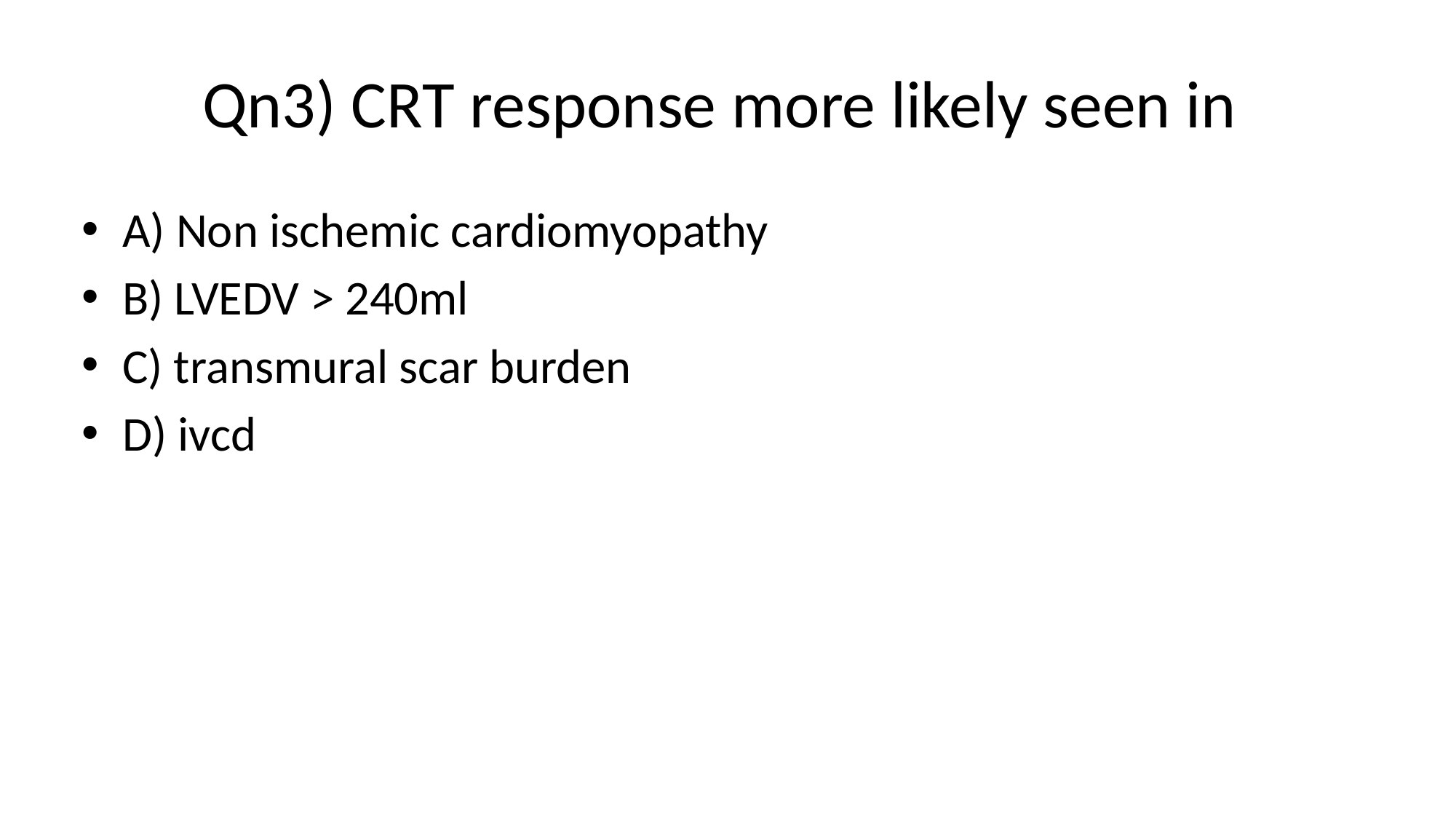

# Qn3) CRT response more likely seen in
A) Non ischemic cardiomyopathy
B) LVEDV > 240ml
C) transmural scar burden
D) ivcd